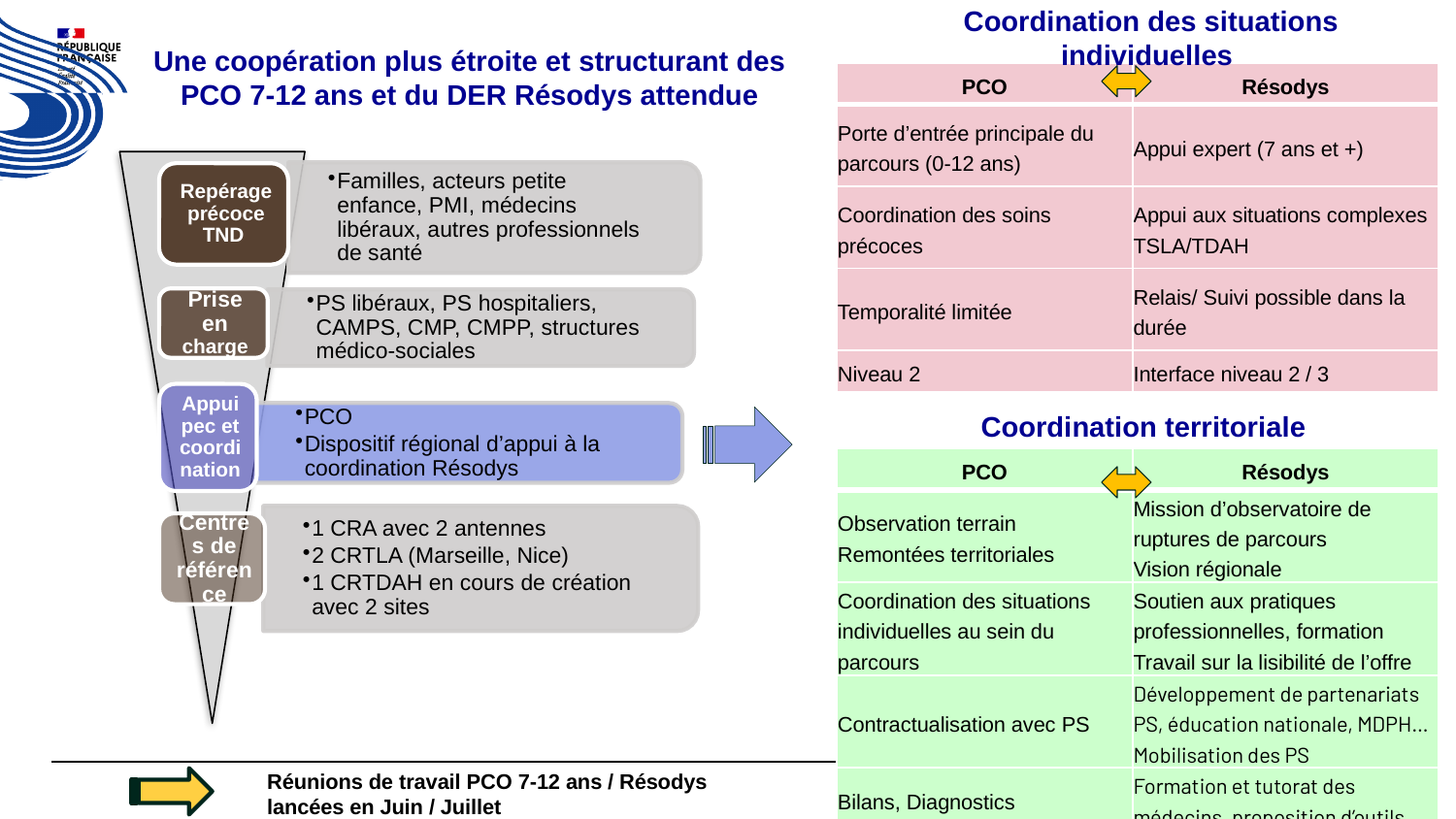

Coordination des situations individuelles

Une coopération plus étroite et structurant des PCO 7-12 ans et du DER Résodys attendue
| PCO | Résodys |
| --- | --- |
| Porte d’entrée principale du parcours (0‑12 ans) | Appui expert (7 ans et +) |
| Coordination des soins précoces | Appui aux situations complexes TSLA/TDAH |
| Temporalité limitée | Relais/ Suivi possible dans la durée |
| Niveau 2 | Interface niveau 2 / 3 |

Familles, acteurs petite enfance, PMI, médecins libéraux, autres professionnels de santé
Repérage précoce TND
PS libéraux, PS hospitaliers, CAMPS, CMP, CMPP, structures médico-sociales
Prise en charge
PCO
Dispositif régional d’appui à la coordination Résodys
Appui pec et coordination
1 CRA avec 2 antennes
2 CRTLA (Marseille, Nice)
1 CRTDAH en cours de création avec 2 sites
Centres de référence

Coordination territoriale

| PCO | Résodys |
| --- | --- |
| Observation terrain Remontées territoriales | Mission d’observatoire de ruptures de parcours Vision régionale |
| Coordination des situations individuelles au sein du parcours | Soutien aux pratiques professionnelles, formation Travail sur la lisibilité de l’offre |
| Contractualisation avec PS | Développement de partenariats PS, éducation nationale, MDPH… Mobilisation des PS |
| Bilans, Diagnostics | Formation et tutorat des médecins, proposition d’outils |

Réunions de travail PCO 7-12 ans / Résodys lancées en Juin / Juillet